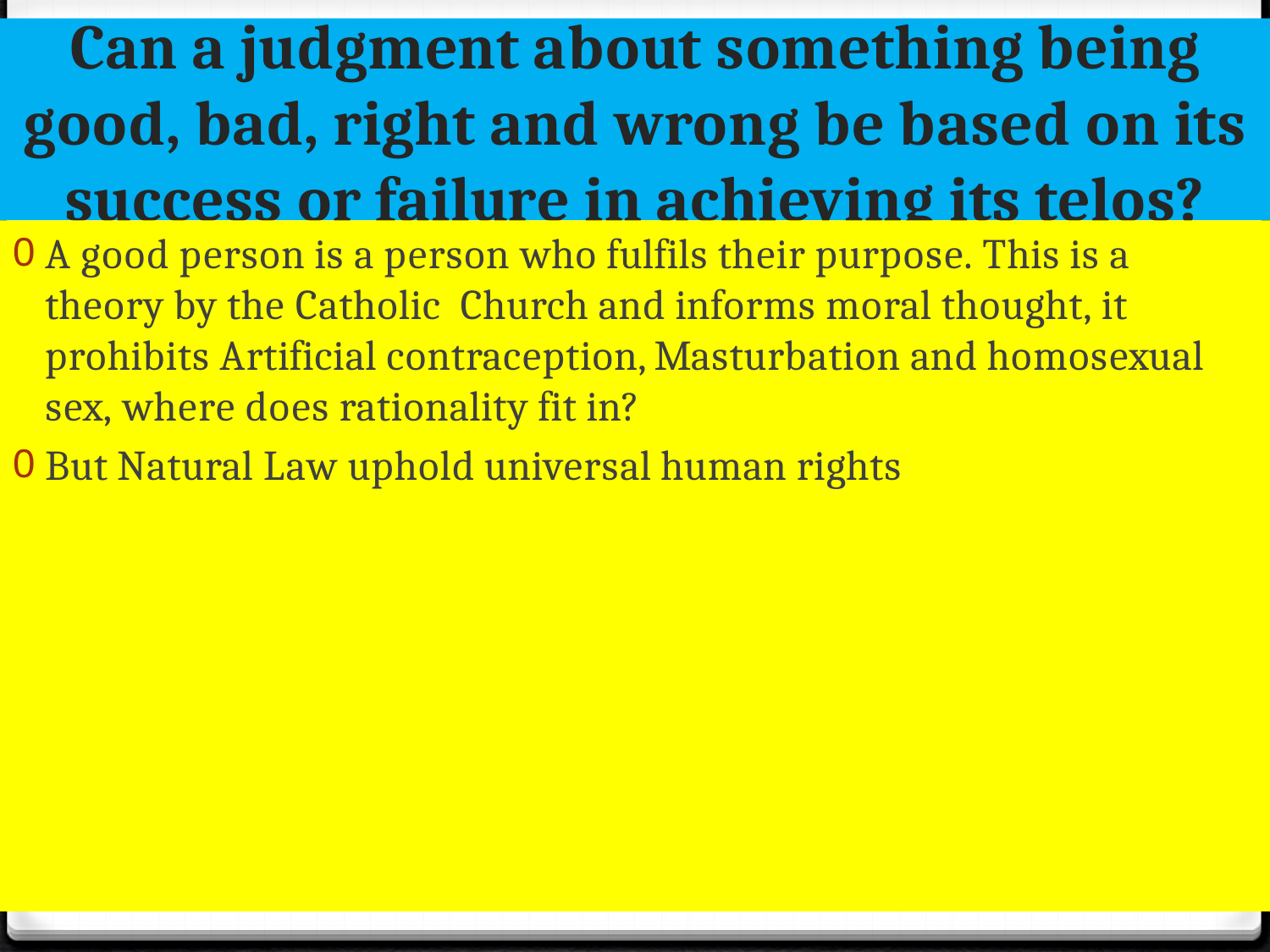

# Can a judgment about something being good, bad, right and wrong be based on its success or failure in achieving its telos?
A good person is a person who fulfils their purpose. This is a theory by the Catholic  Church and informs moral thought, it prohibits Artificial contraception, Masturbation and homosexual sex, where does rationality fit in?
But Natural Law uphold universal human rights